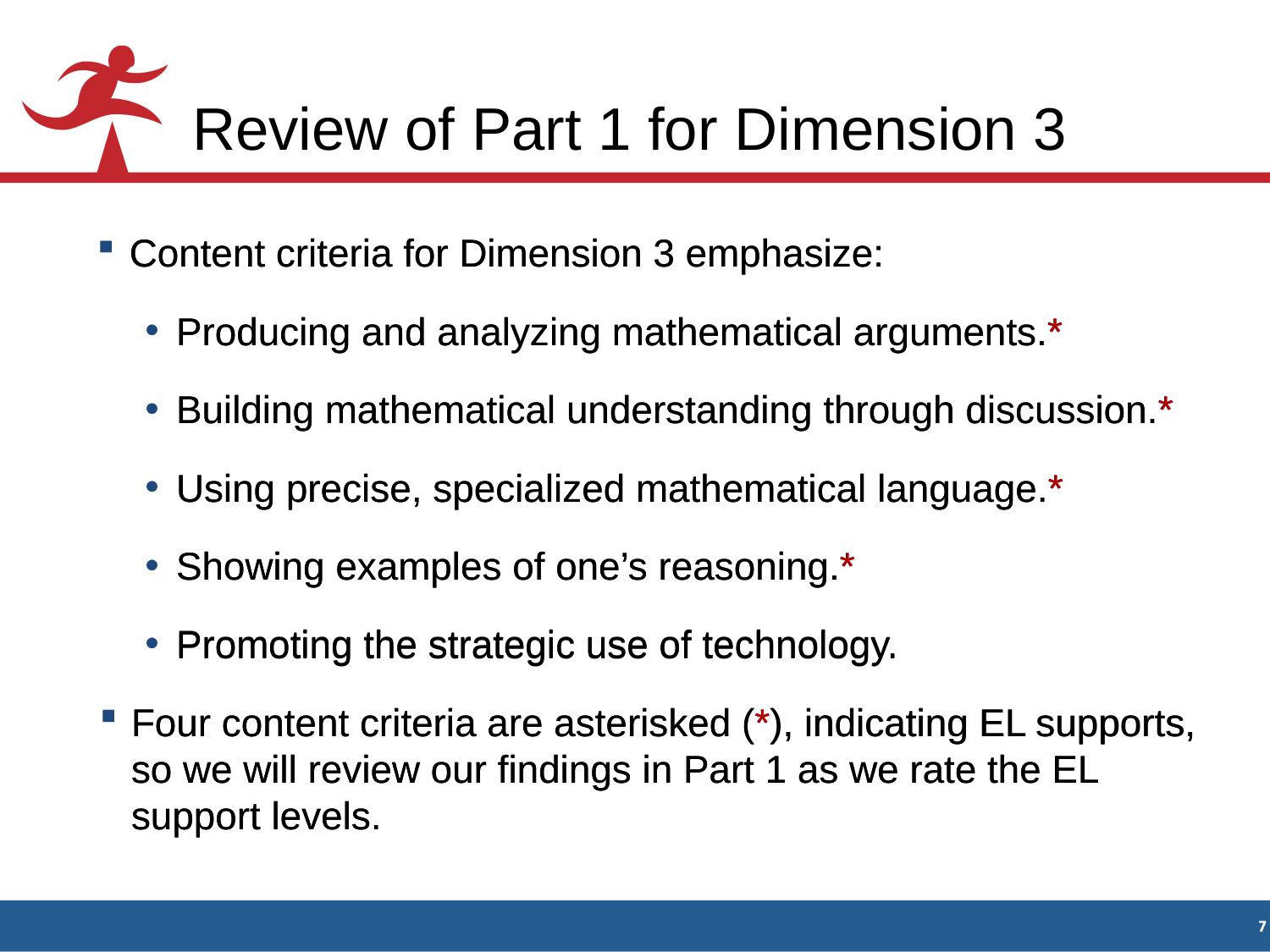

# Review of Part 1 for Dimension 3
Content criteria for Dimension 3 emphasize:
Producing and analyzing mathematical arguments.*
Building mathematical understanding through discussion.*
Using precise, specialized mathematical language.*
Showing examples of one’s reasoning.*
Promoting the strategic use of technology.
Four content criteria are asterisked (*), indicating EL supports, so we will review our findings in Part 1 as we rate the EL support levels.

Content criteria for Dimension 3 emphasize:
Producing and analyzing mathematical arguments.*
Building mathematical understanding through discussion.*
Using precise, specialized mathematical language.*
Showing examples of one’s reasoning.*
Promoting the strategic use of technology.
Four content criteria are asterisked (*), indicating EL supports, so we will review our findings in Part 1 as we rate the EL support levels.